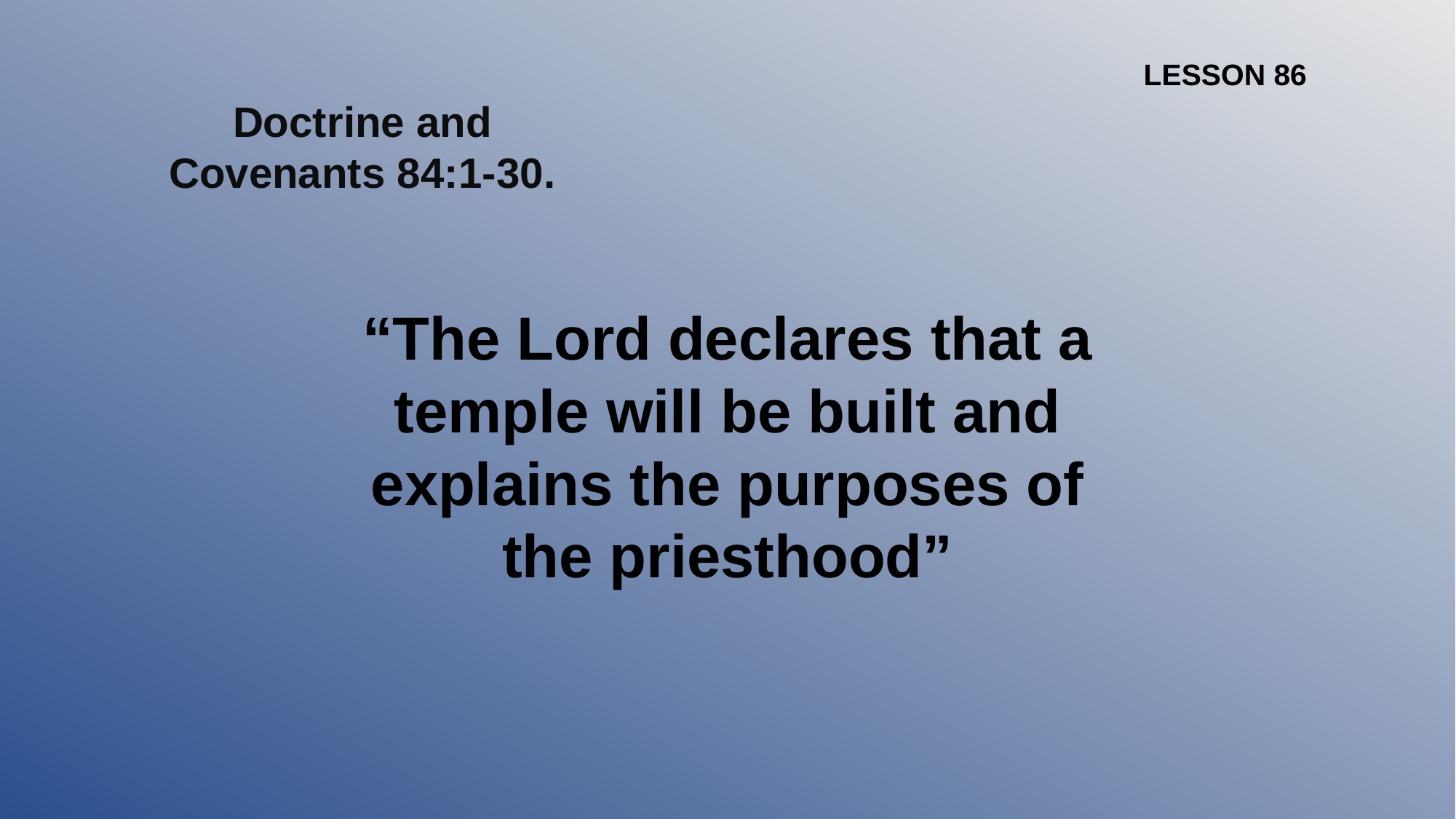

LESSON 86
Doctrine and Covenants 84:1-30.
“The Lord declares that a temple will be built and explains the purposes of the priesthood”